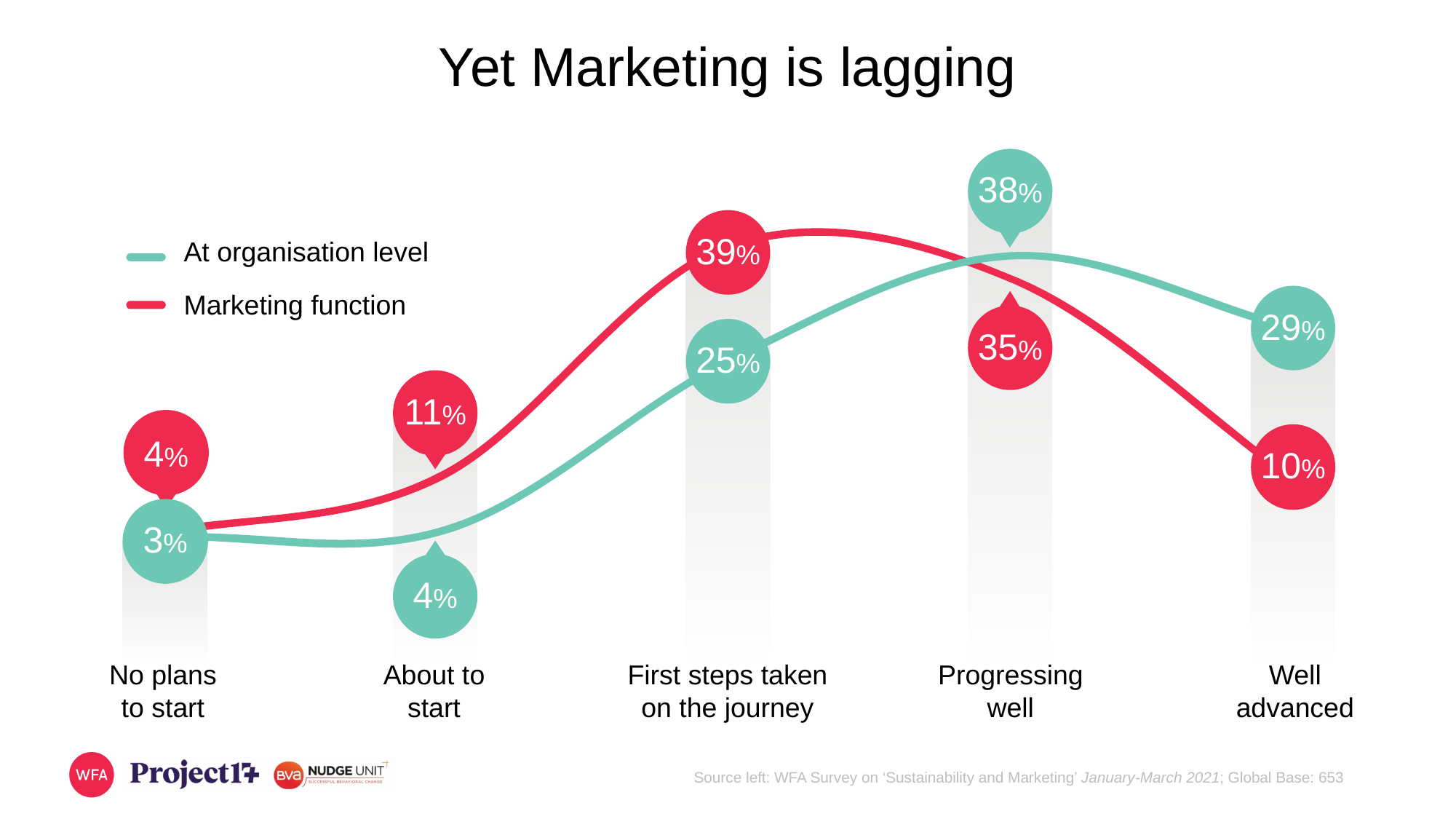

Yet Marketing is lagging
38%

39%
At organisation level

29%
Marketing function

35%
25%

11%
4%

10%

3%

4%
No plans to start
About to start
First steps taken on the journey
Progressing well
Well advanced
Source left: WFA Survey on ‘Sustainability and Marketing’ January-March 2021; Global Base: 653